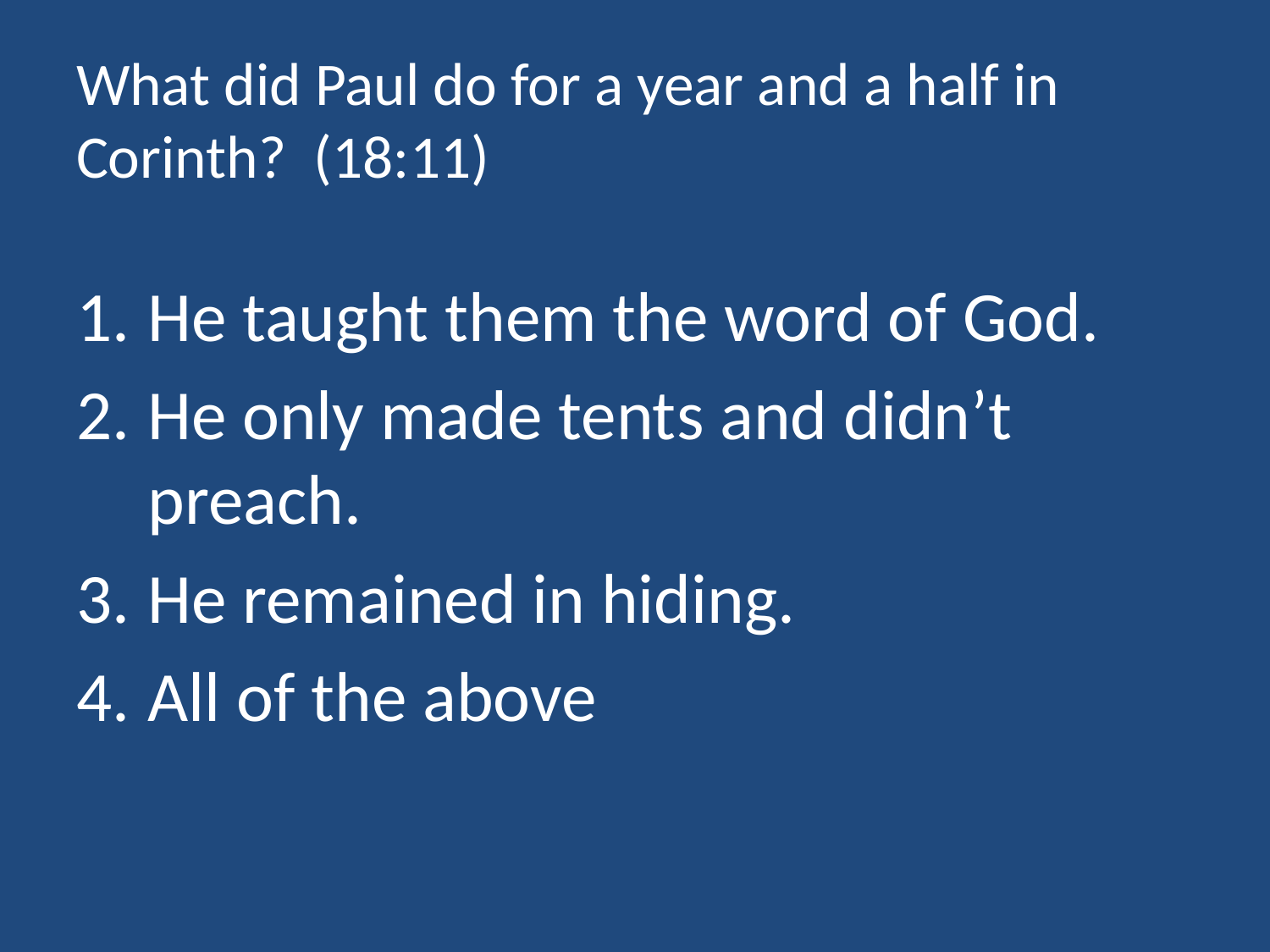

# What did Paul do for a year and a half in Corinth?  (18:11)
He taught them the word of God.
He only made tents and didn’t preach.
He remained in hiding.
All of the above